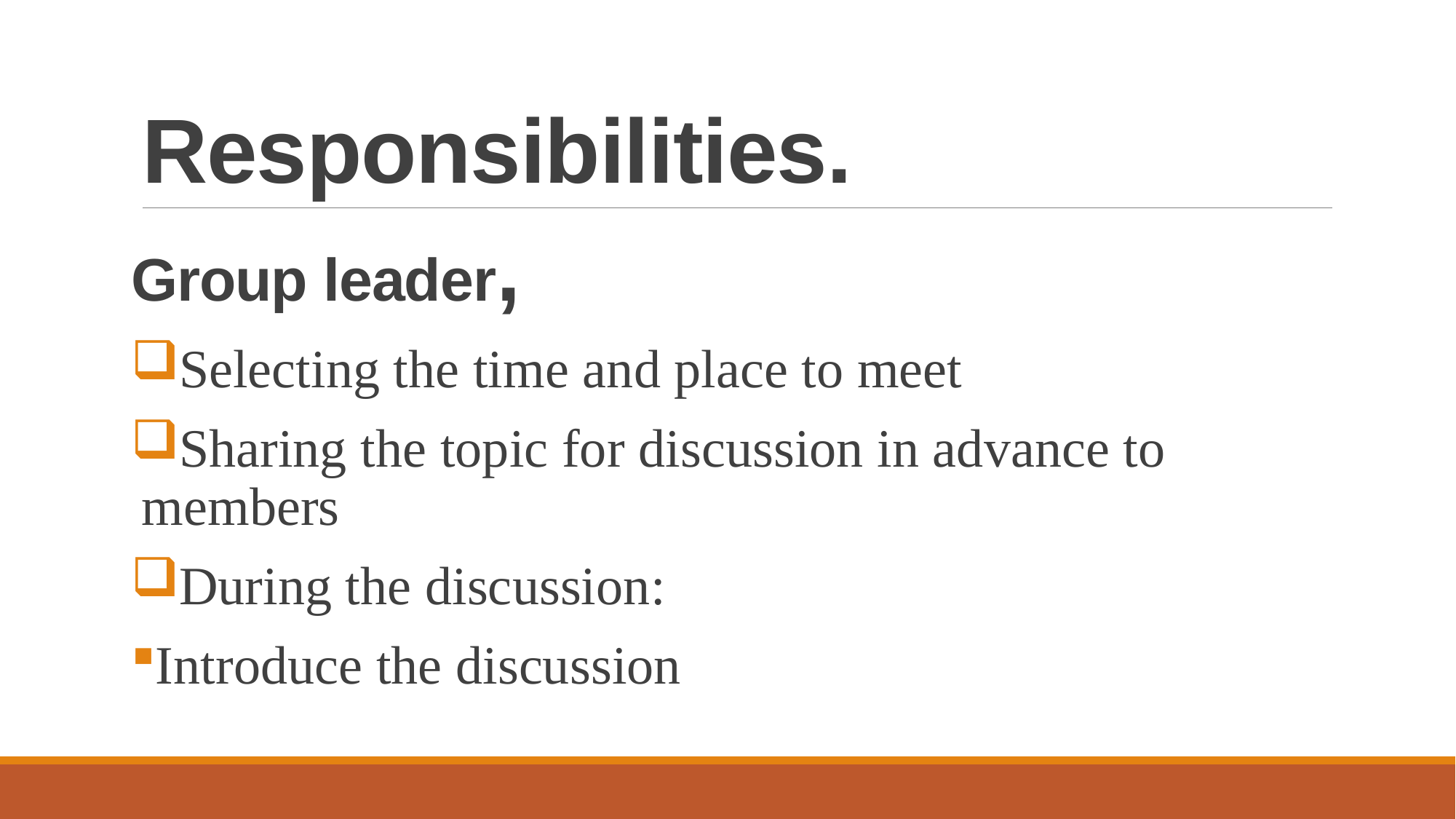

# Responsibilities.
Group leader,
Selecting the time and place to meet
Sharing the topic for discussion in advance to members
During the discussion:
Introduce the discussion